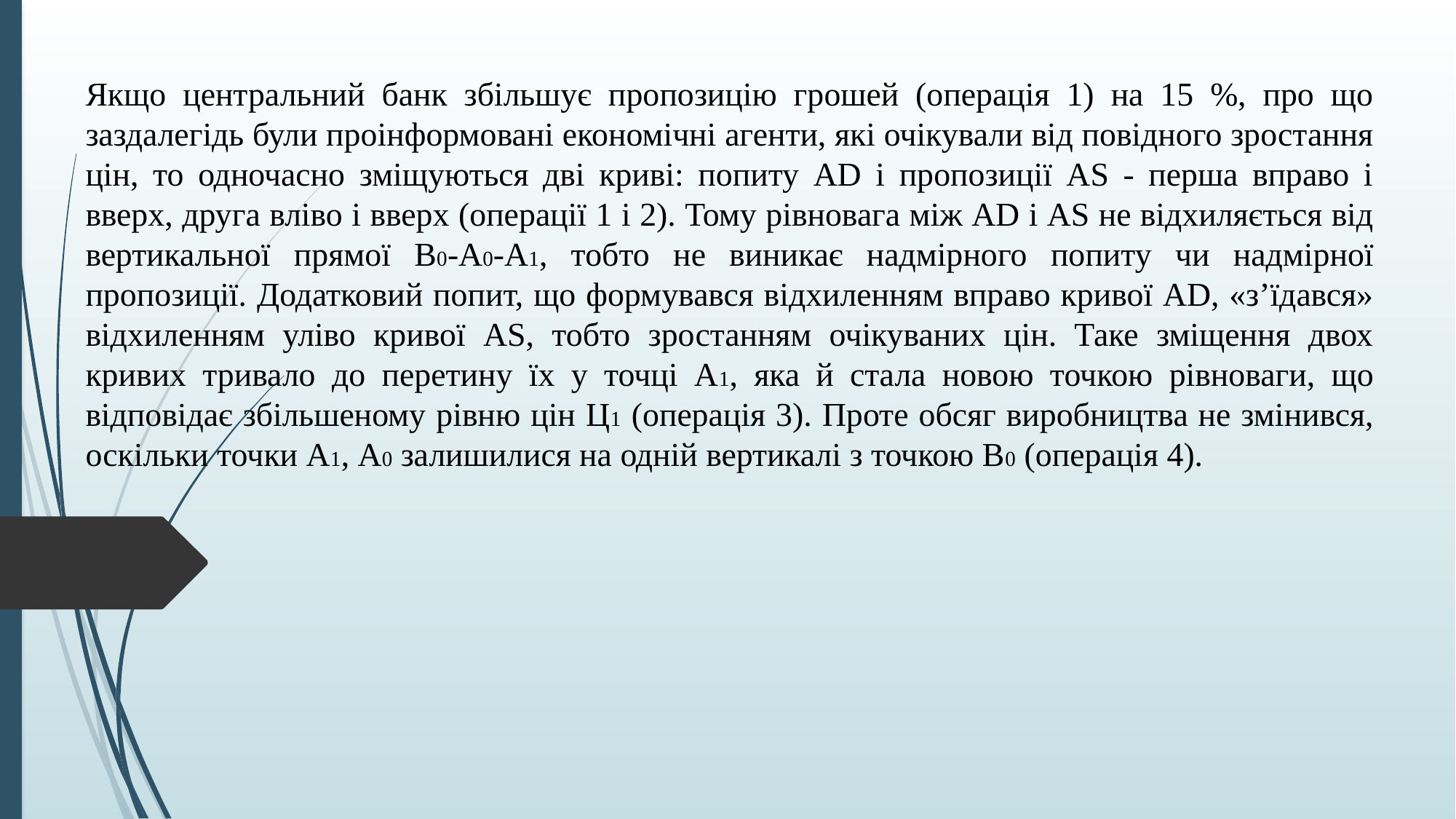

Якщо центральний банк збільшує пропозицію грошей (операція 1) на 15 %, про що заздалегідь були проінформовані економічні агенти, які очікували від повідного зростання цін, то одночасно зміщуються дві криві: попиту АD і пропозиції АS - перша вправо і вверх, друга вліво і вверх (операції 1 і 2). Тому рівновага між АD і АS не відхиляється від вертикальної прямої В0-А0-А1, тобто не виникає надмірного попиту чи надмірної пропозиції. Додатковий попит, що формувався відхиленням вправо кривої АD, «з’їдався» відхиленням уліво кривої АS, тобто зростанням очікуваних цін. Таке зміщення двох кривих тривало до перетину їх у точці А1, яка й стала новою точкою рівноваги, що відповідає збільшеному рівню цін Ц1 (операція 3). Проте обсяг виробництва не змінився, оскільки точки А1, А0 залишилися на одній вертикалі з точкою В0 (операція 4).